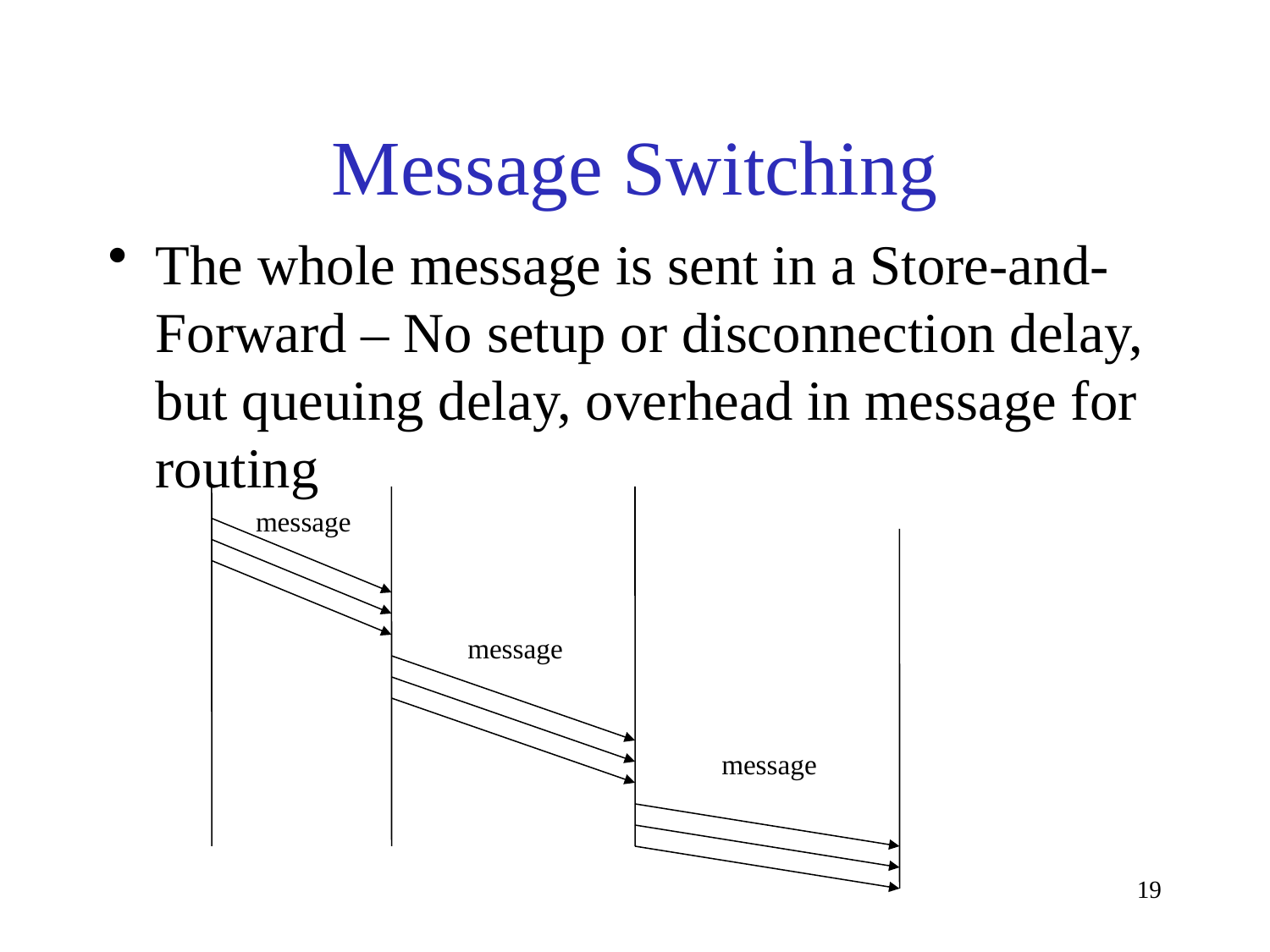

# Message Switching
The whole message is sent in a Store-and-Forward – No setup or disconnection delay, but queuing delay, overhead in message for routing

message

message

message

19